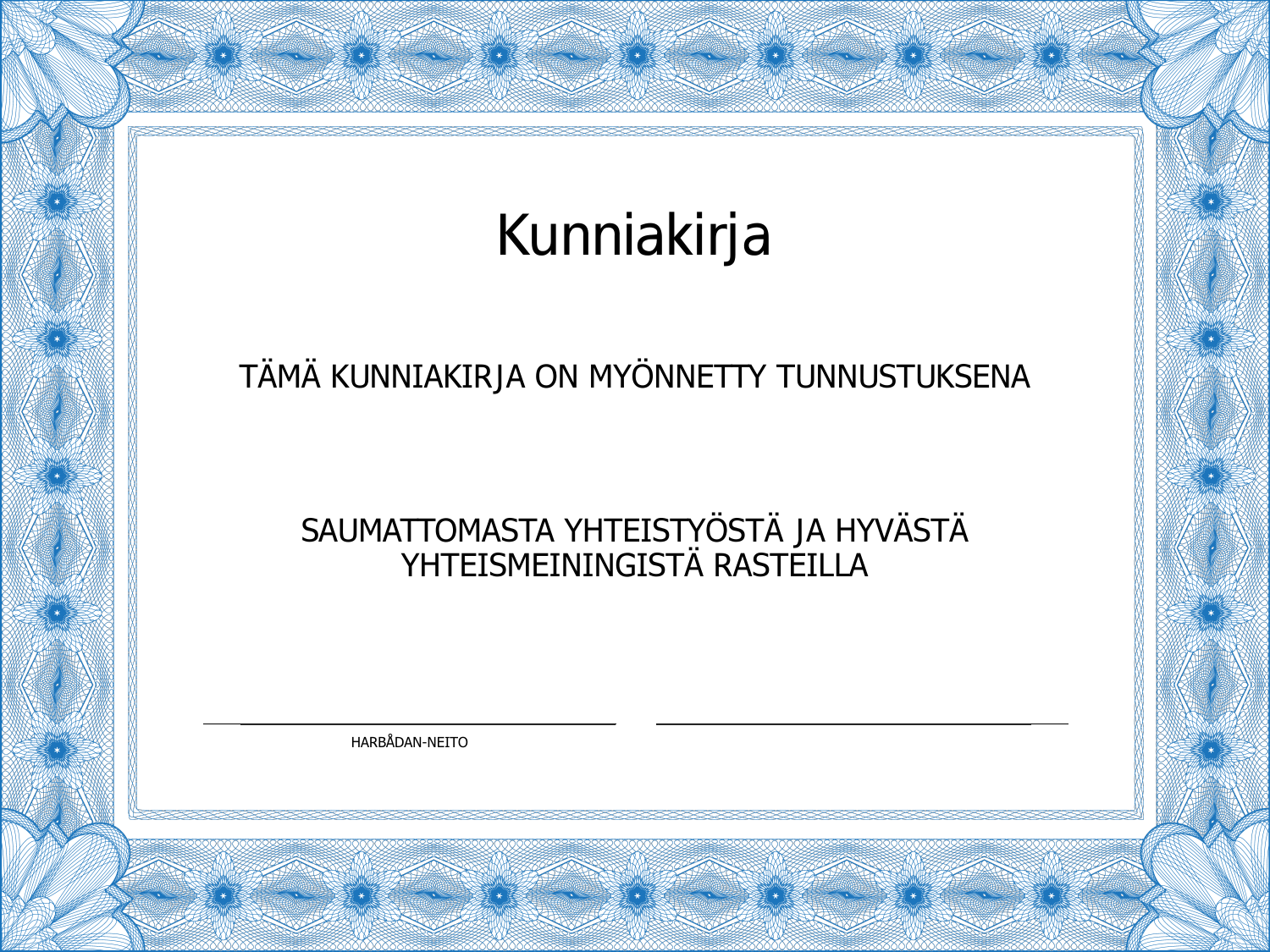

Kunniakirja
Tämä kunniakirja on myönnetty tunnustuksena

Saumattomasta yhteistyöstä ja hyvästä yhteismeiningistä rasteilla
Harbådan-neito